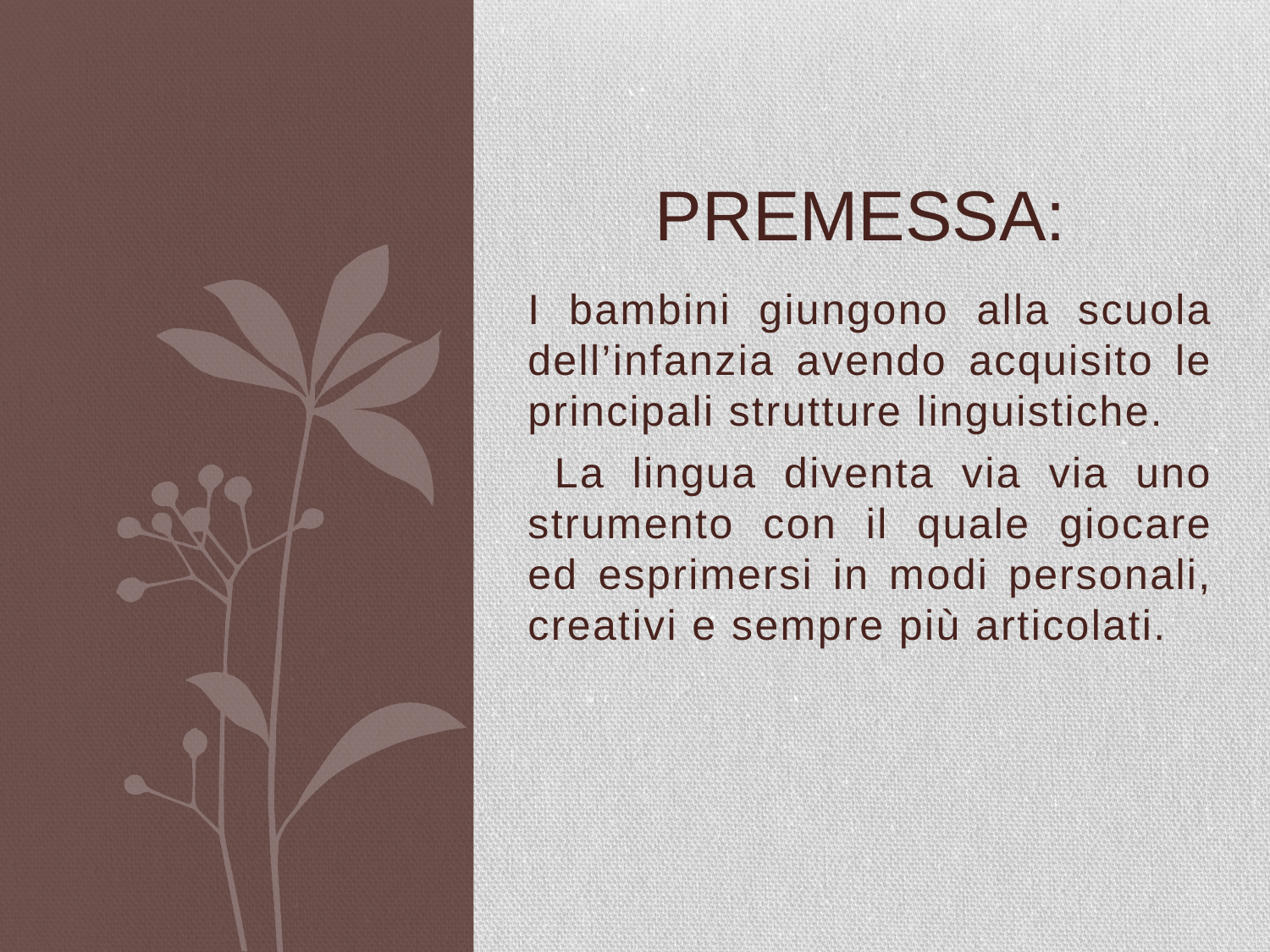

# Premessa:
I bambini giungono alla scuola dell’infanzia avendo acquisito le principali strutture linguistiche.
 La lingua diventa via via uno strumento con il quale giocare ed esprimersi in modi personali, creativi e sempre più articolati.